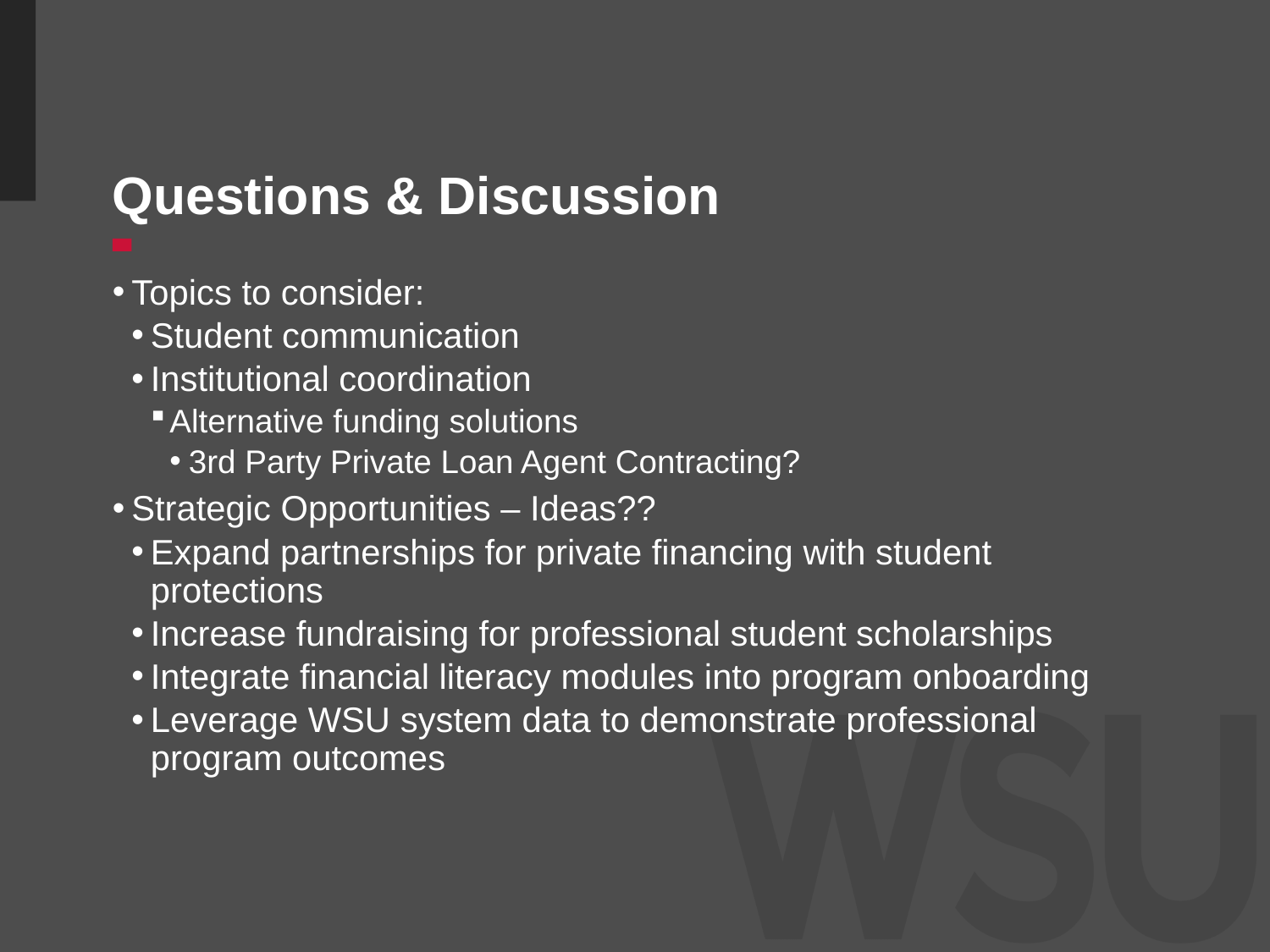

# Questions & Discussion
Topics to consider:
Student communication
Institutional coordination
Alternative funding solutions
3rd Party Private Loan Agent Contracting?
Strategic Opportunities – Ideas??
Expand partnerships for private financing with student protections
Increase fundraising for professional student scholarships
Integrate financial literacy modules into program onboarding
Leverage WSU system data to demonstrate professional program outcomes